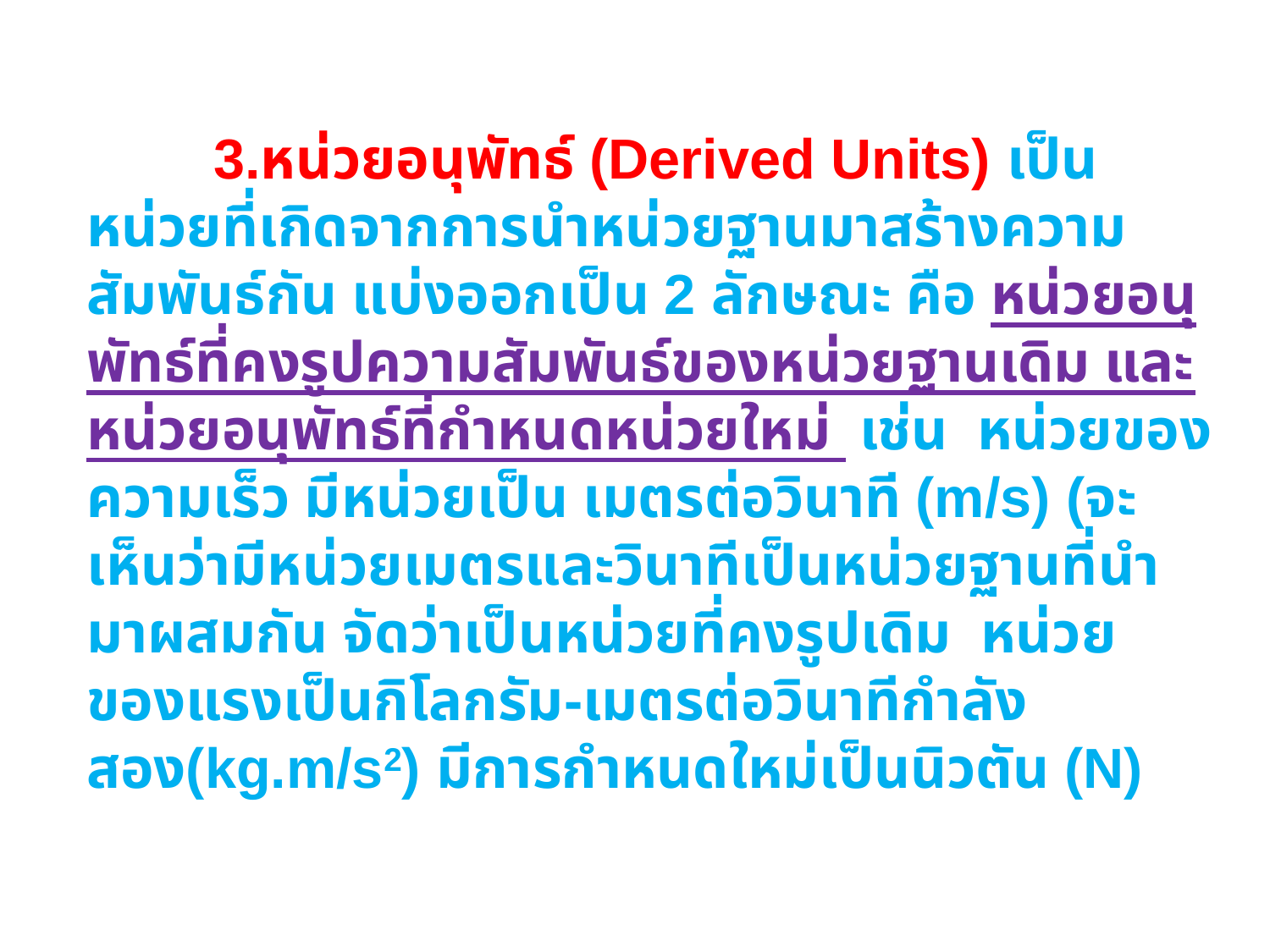

3.หน่วยอนุพัทธ์ (Derived Units) เป็นหน่วยที่เกิดจากการนำหน่วยฐานมาสร้างความสัมพันธ์กัน แบ่งออกเป็น 2 ลักษณะ คือ หน่วยอนุพัทธ์ที่คงรูปความสัมพันธ์ของหน่วยฐานเดิม และหน่วยอนุพัทธ์ที่กำหนดหน่วยใหม่  เช่น  หน่วยของความเร็ว มีหน่วยเป็น เมตรต่อวินาที (m/s) (จะเห็นว่ามีหน่วยเมตรและวินาทีเป็นหน่วยฐานที่นำมาผสมกัน จัดว่าเป็นหน่วยที่คงรูปเดิม  หน่วยของแรงเป็นกิโลกรัม-เมตรต่อวินาทีกำลังสอง(kg.m/s2) มีการกำหนดใหม่เป็นนิวตัน (N)